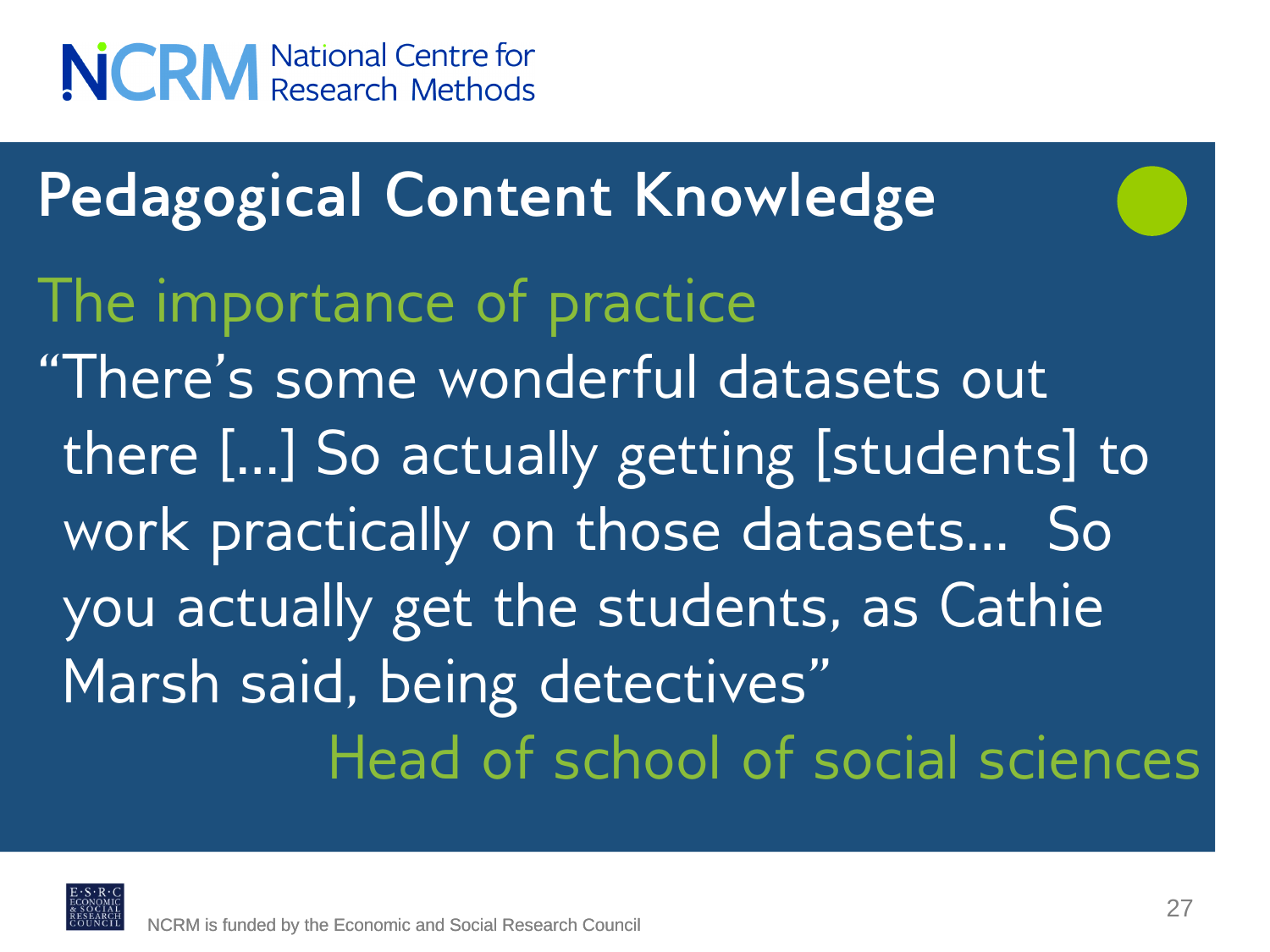

Pedagogical Content Knowledge

The importance of practice
“There’s some wonderful datasets out there […] So actually getting [students] to work practically on those datasets…  So you actually get the students, as Cathie Marsh said, being detectives”
Head of school of social sciences
27